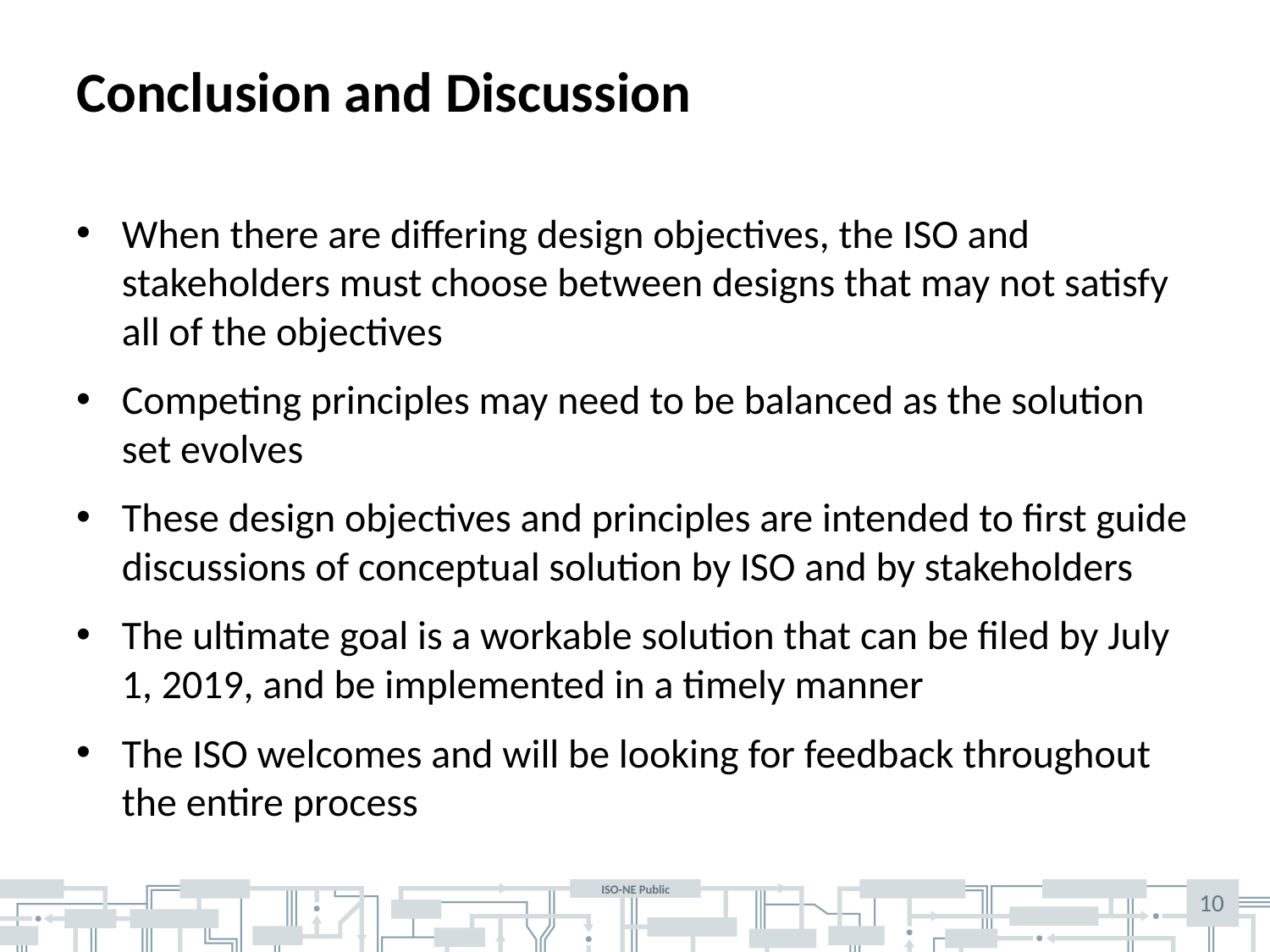

# Conclusion and Discussion
When there are differing design objectives, the ISO and stakeholders must choose between designs that may not satisfy all of the objectives
Competing principles may need to be balanced as the solution set evolves
These design objectives and principles are intended to first guide discussions of conceptual solution by ISO and by stakeholders
The ultimate goal is a workable solution that can be filed by July 1, 2019, and be implemented in a timely manner
The ISO welcomes and will be looking for feedback throughout the entire process

10